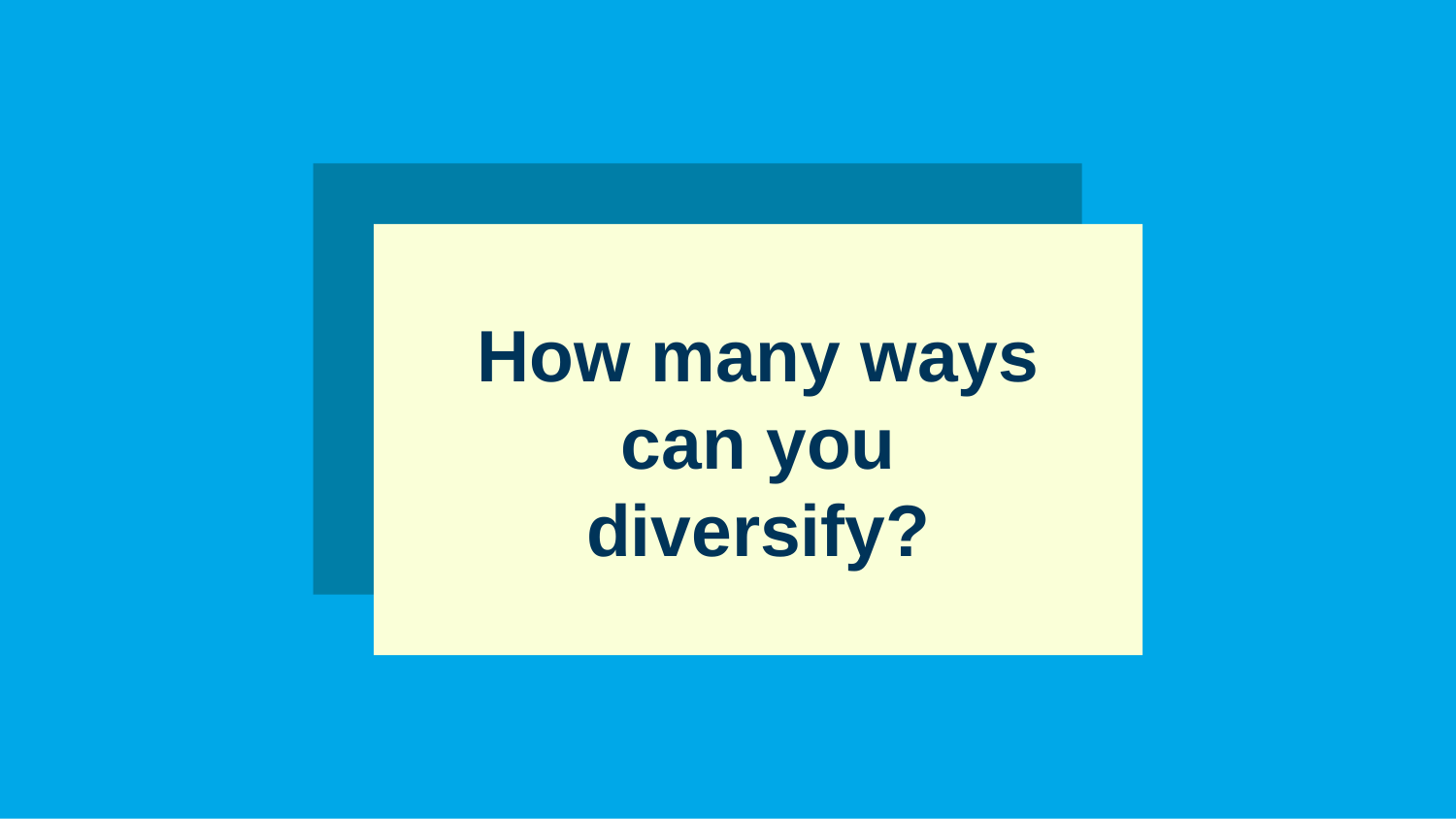

# How many ways can you diversify?